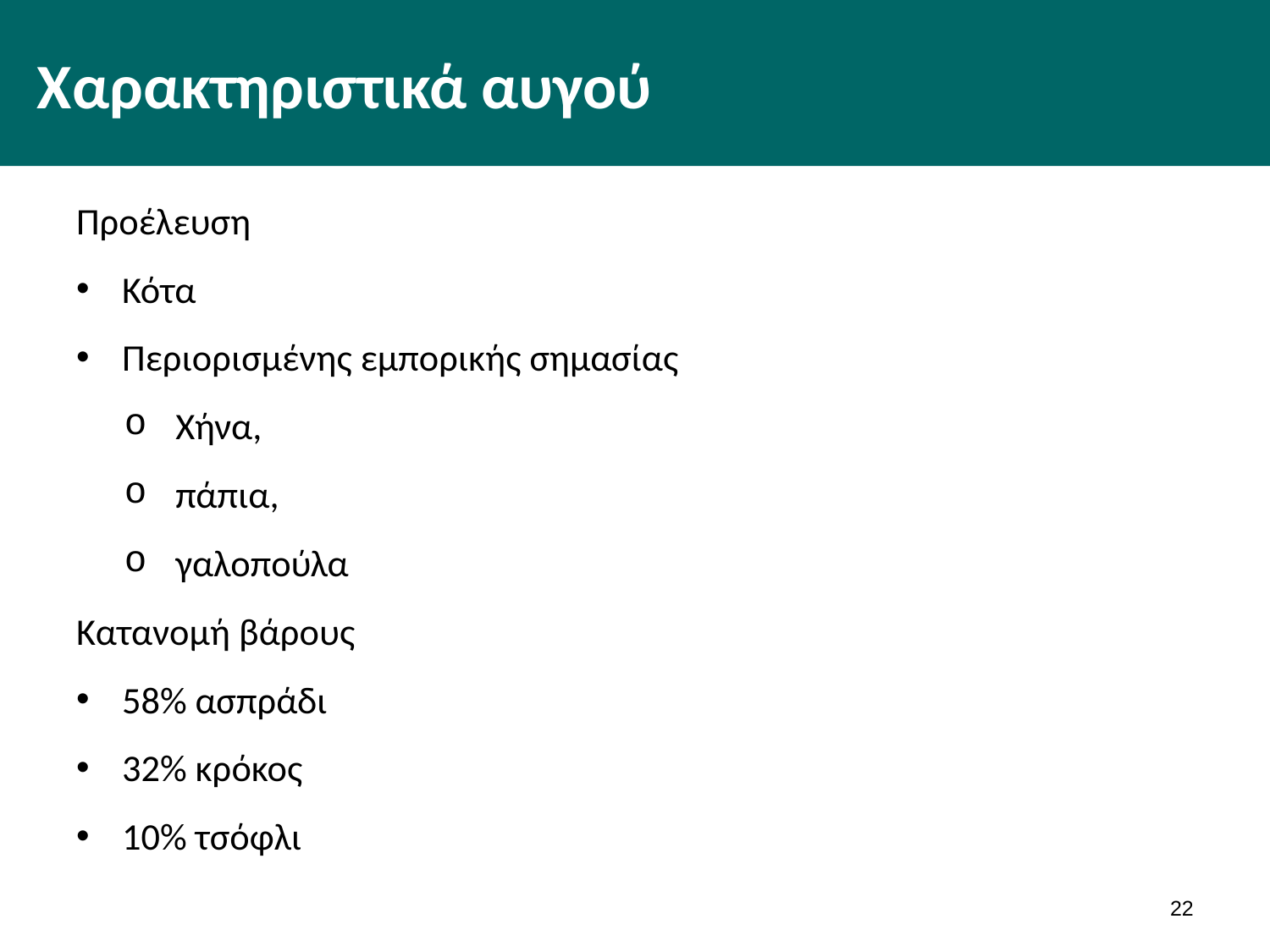

# Χαρακτηριστικά αυγού
Προέλευση
Κότα
Περιορισμένης εμπορικής σημασίας
Χήνα,
πάπια,
γαλοπούλα
Κατανομή βάρους
58% ασπράδι
32% κρόκος
10% τσόφλι

22